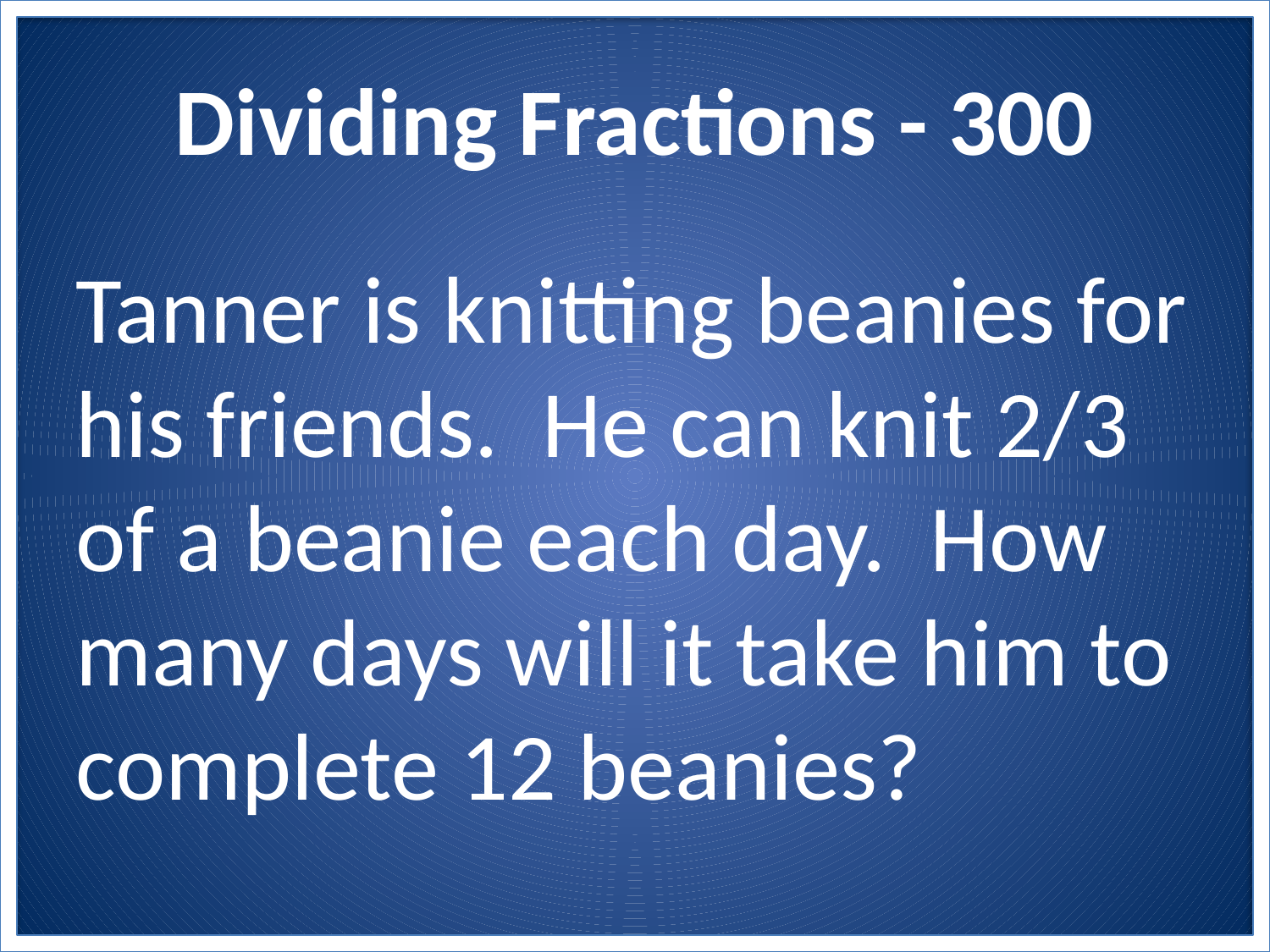

# Dividing Fractions - 300
Tanner is knitting beanies for his friends.  He can knit 2/3 of a beanie each day.  How many days will it take him to complete 12 beanies?